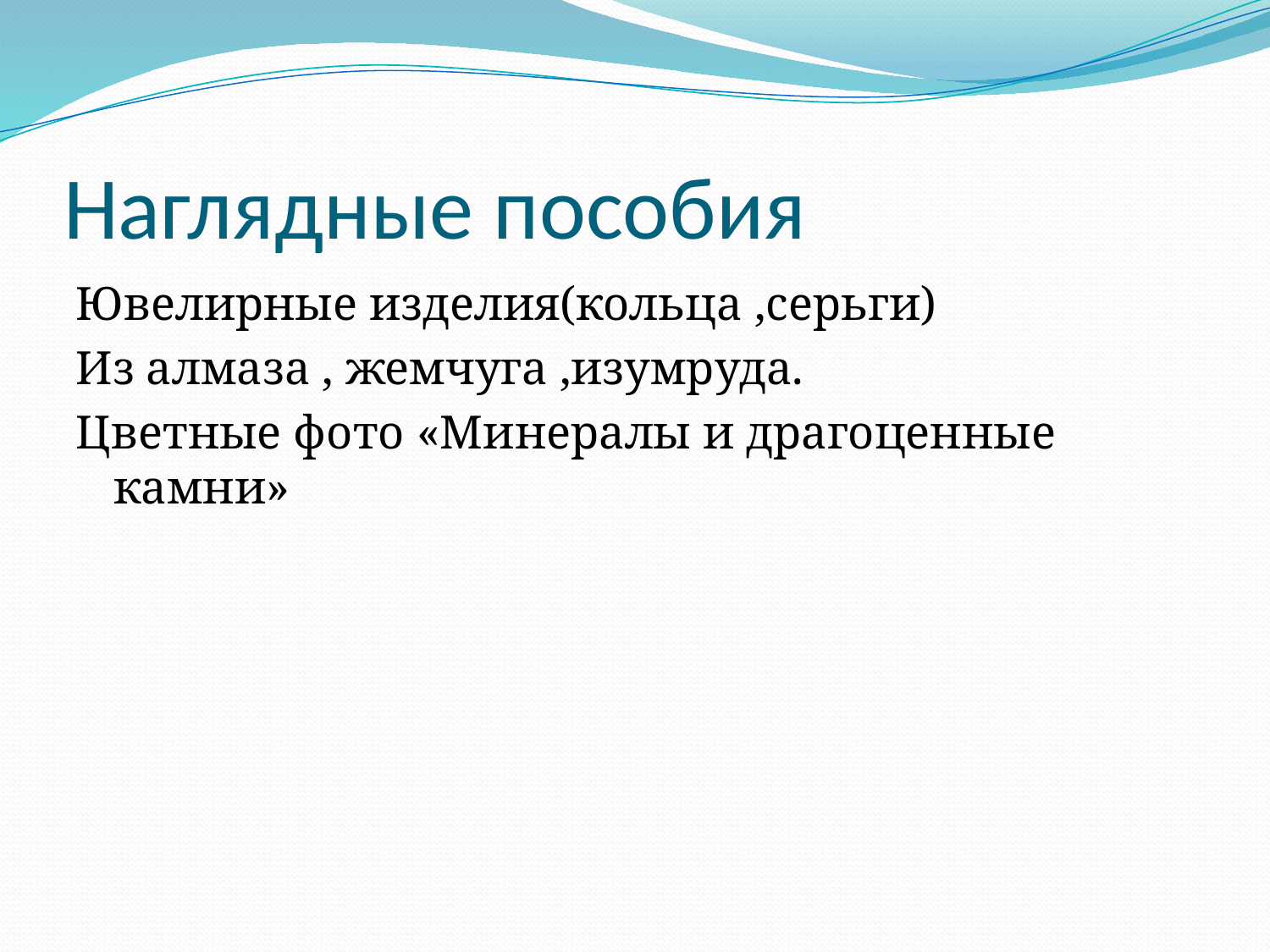

# Наглядные пособия
Ювелирные изделия(кольца ,серьги)
Из алмаза , жемчуга ,изумруда.
Цветные фото «Минералы и драгоценные камни»